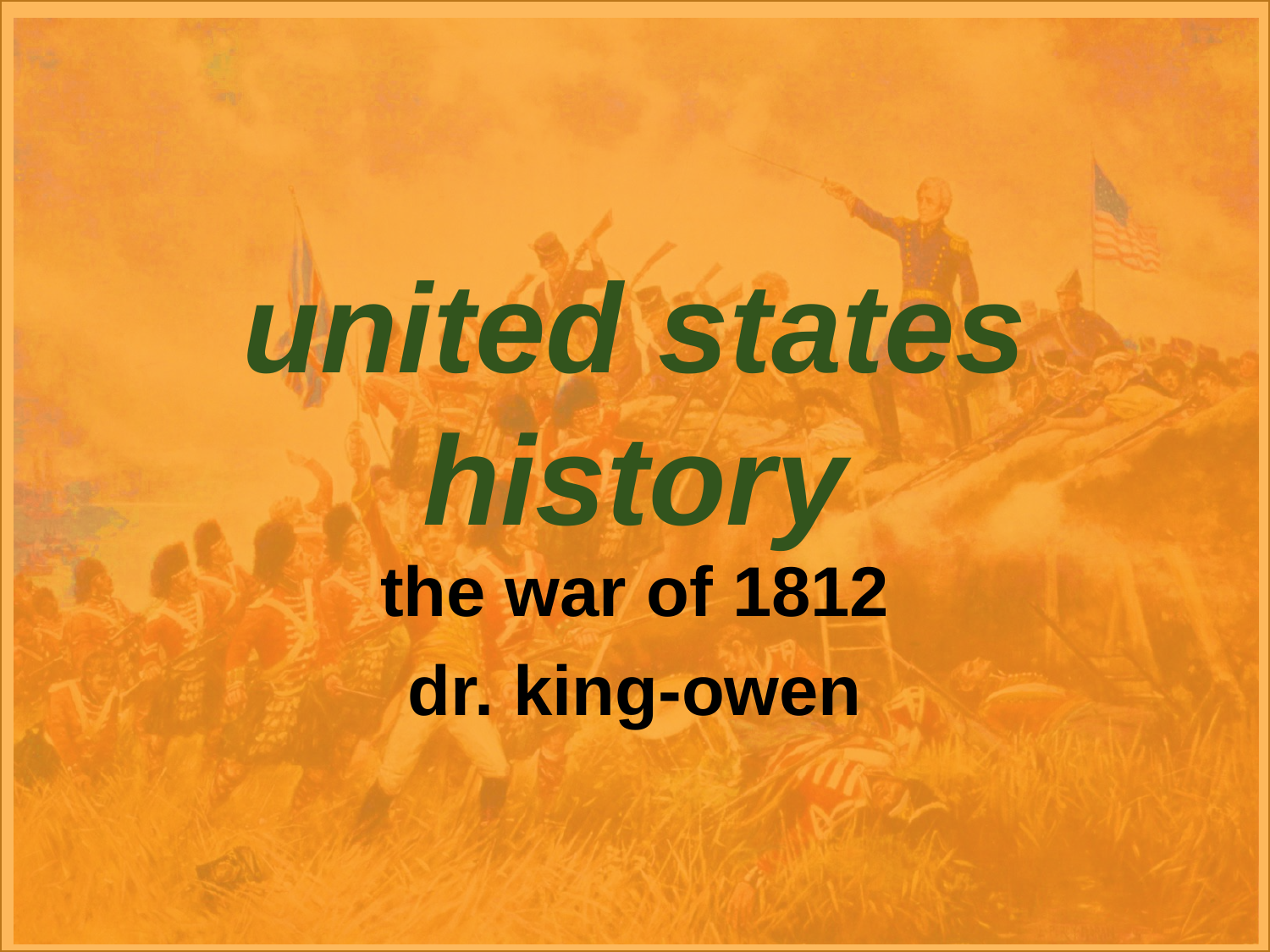

# united states history
the war of 1812
dr. king-owen